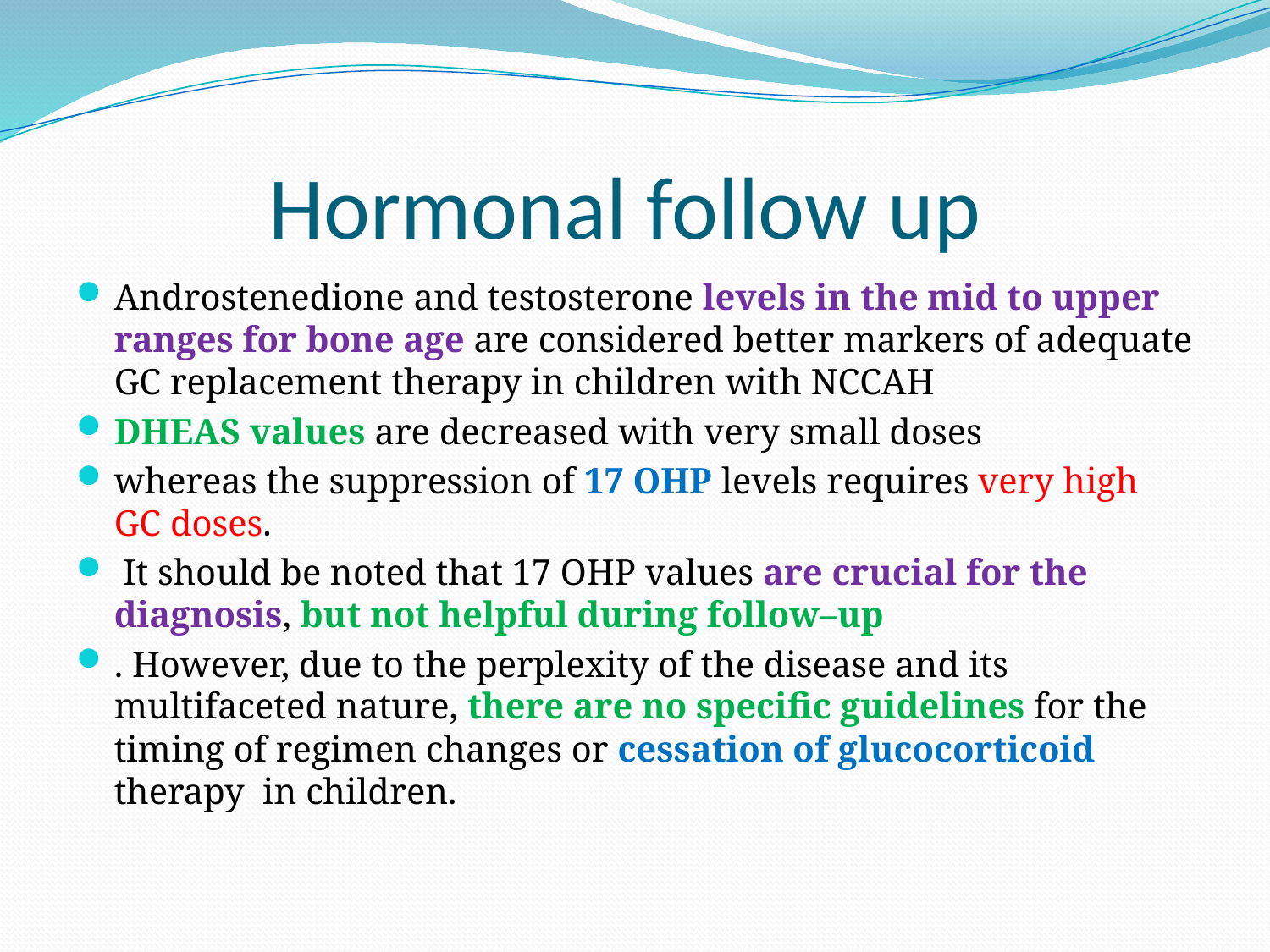

# Hormonal follow up
Androstenedione and testosterone levels in the mid to upper  ranges for bone age are considered better markers of adequate GC replacement therapy in children with NCCAH
DHEAS values are decreased with very small doses
whereas the suppression of 17 OHP levels requires very high GC doses.
 It should be noted that 17 OHP values are crucial for the diagnosis, but not helpful during follow–up
. However, due to the perplexity of the disease and its multifaceted nature, there are no specific guidelines for the timing of regimen changes or cessation of glucocorticoid therapy  in children.